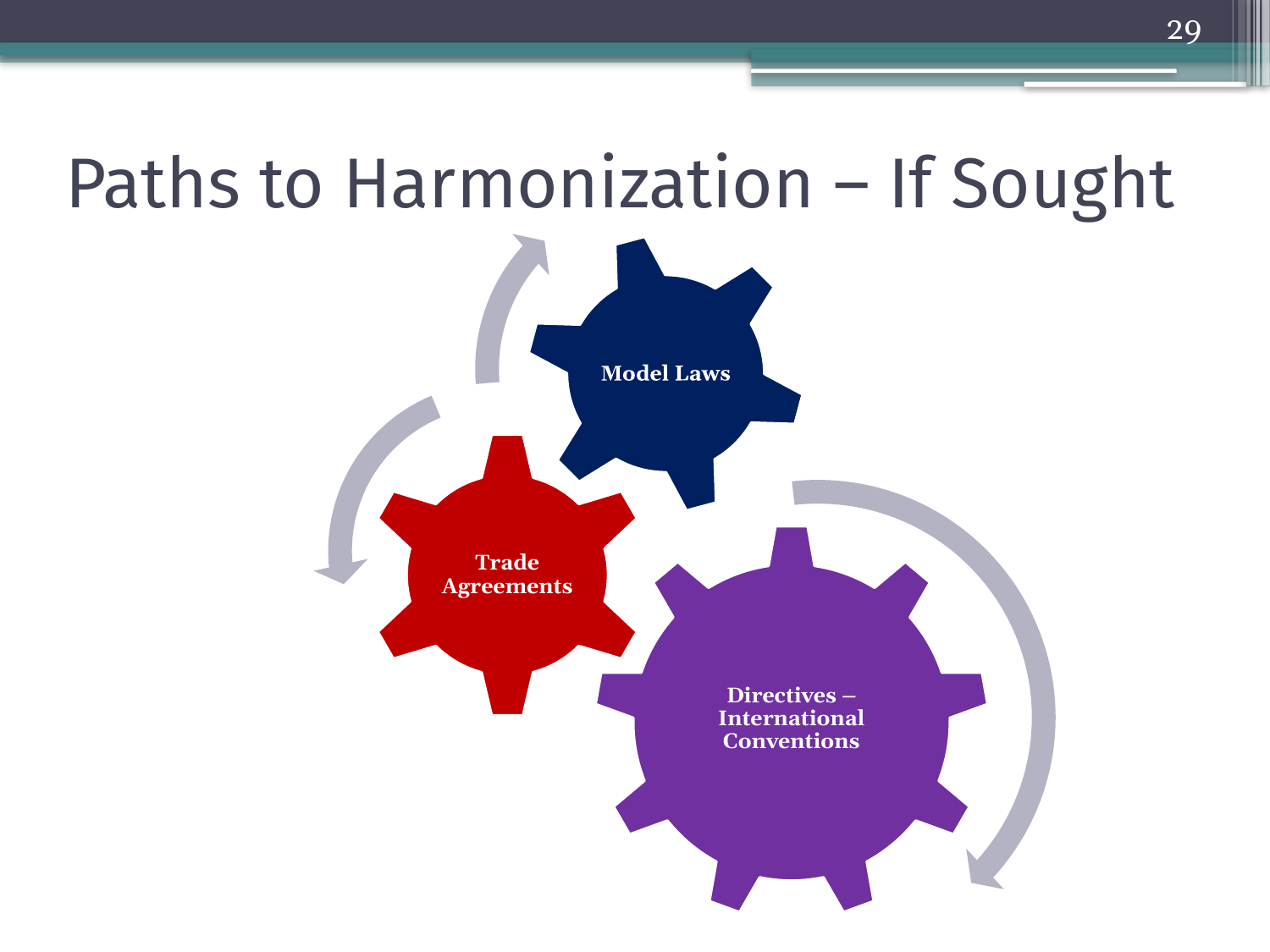

# Paths to Harmonization – If Sought
Directives – International Conventions
Trade Agreements
Model Laws